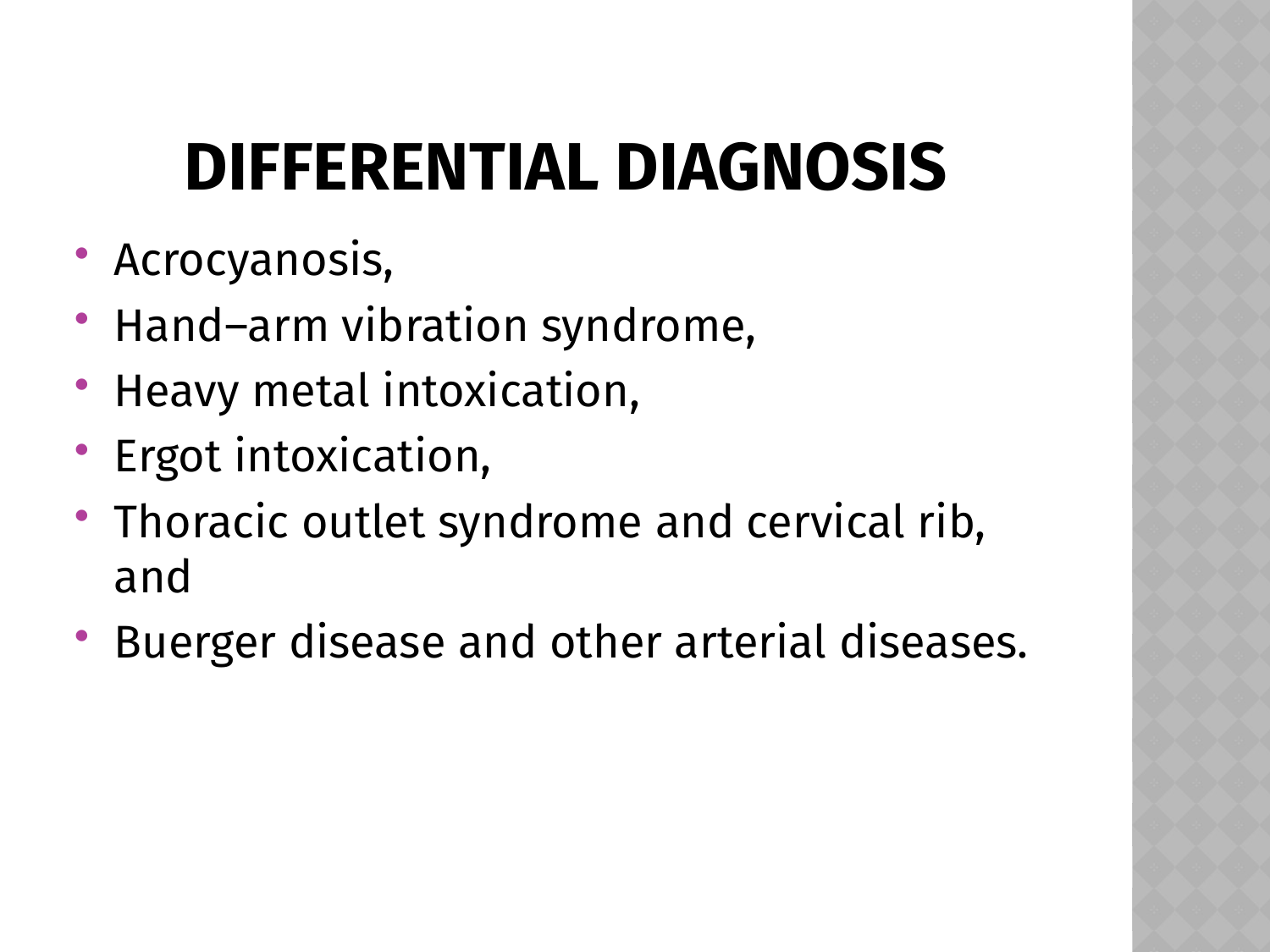

# Differential diagnosis
Acrocyanosis,
Hand–arm vibration syndrome,
Heavy metal intoxication,
Ergot intoxication,
Thoracic outlet syndrome and cervical rib, and
Buerger disease and other arterial diseases.